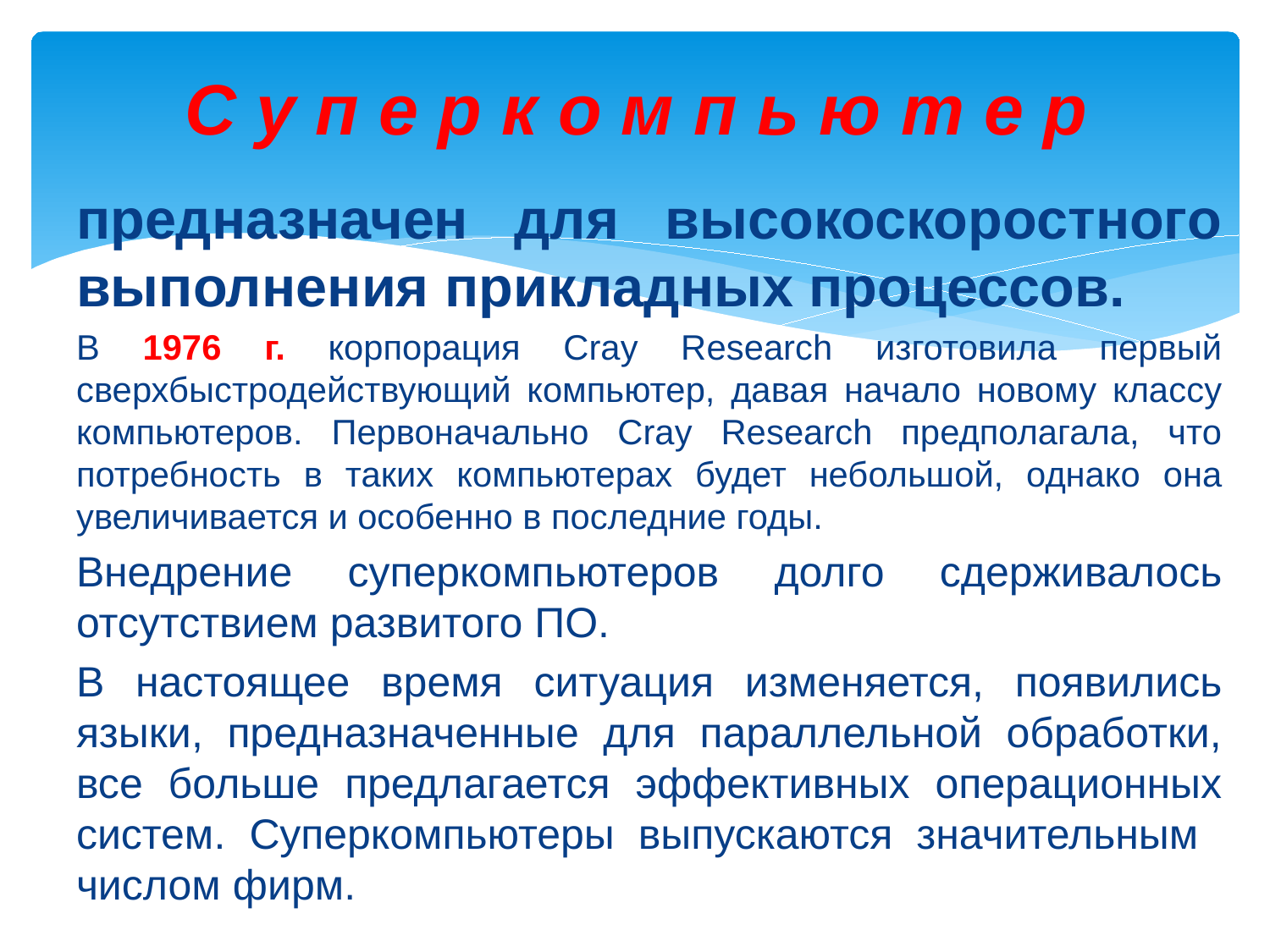

# С у п е р к о м п ь ю т е р
предназначен для высокоскоростного выполнения прикладных процессов.
В 1976 г. корпорация Cray Research изготовила первый сверхбыстродействующий компьютер, давая начало новому классу компьютеров. Первоначально Cray Research предполагала, что потребность в таких компьютерах будет небольшой, однако она увеличивается и особенно в последние годы.
Внедрение суперкомпьютеров долго сдерживалось отсутствием развитого ПО.
В настоящее время ситуация изменяется, появились языки, предназначенные для параллельной обработки, все больше предлагается эффективных операционных систем. Суперкомпьютеры выпускаются значительным  числом фирм.